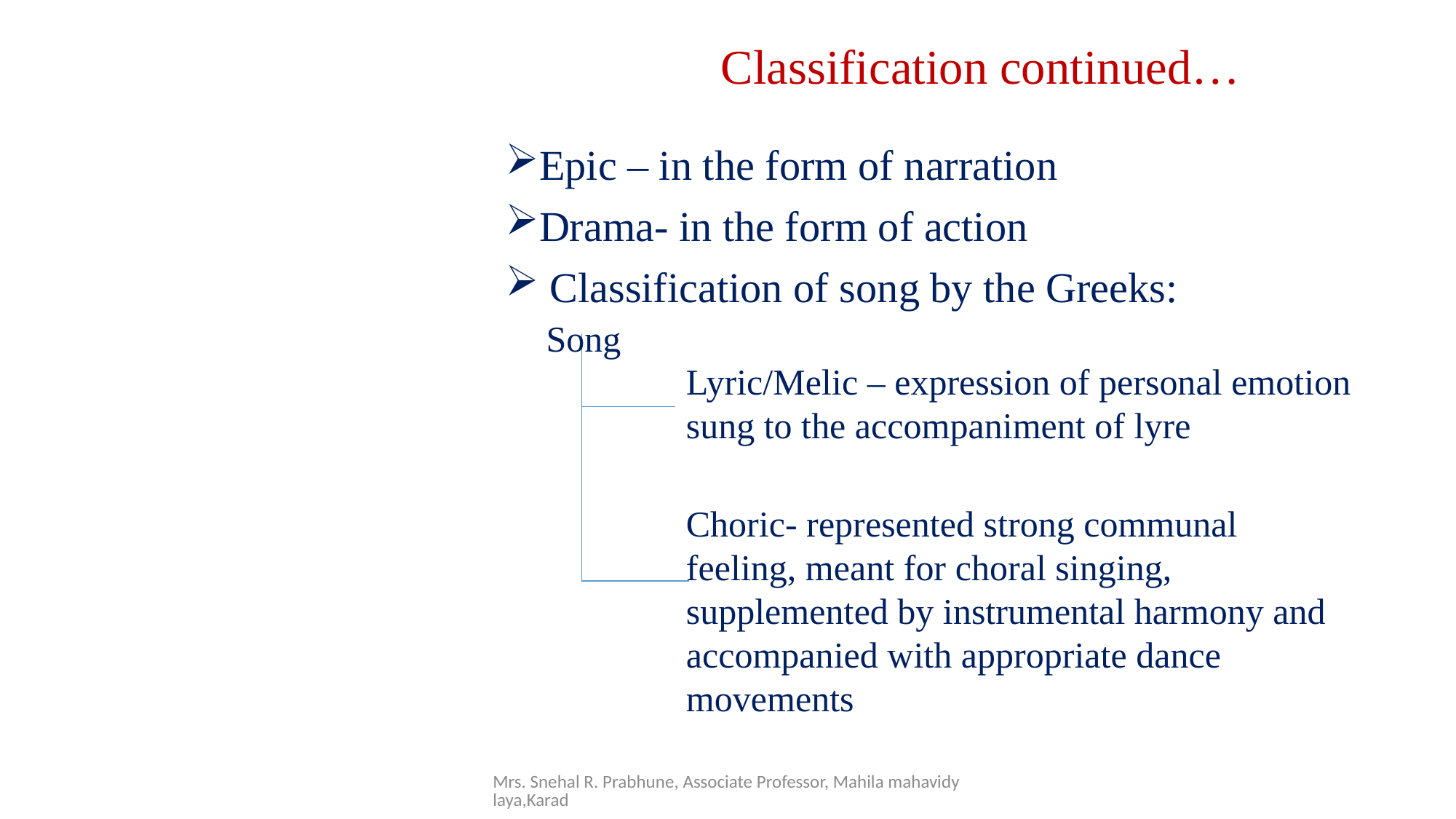

# Classification continued…
Epic – in the form of narration
Drama- in the form of action
 Classification of song by the Greeks:

Song
Lyric/Melic – expression of personal emotion sung to the accompaniment of lyre
Choric- represented strong communal feeling, meant for choral singing, supplemented by instrumental harmony and accompanied with appropriate dance movements

Mrs. Snehal R. Prabhune, Associate Professor, Mahila mahavidylaya,Karad